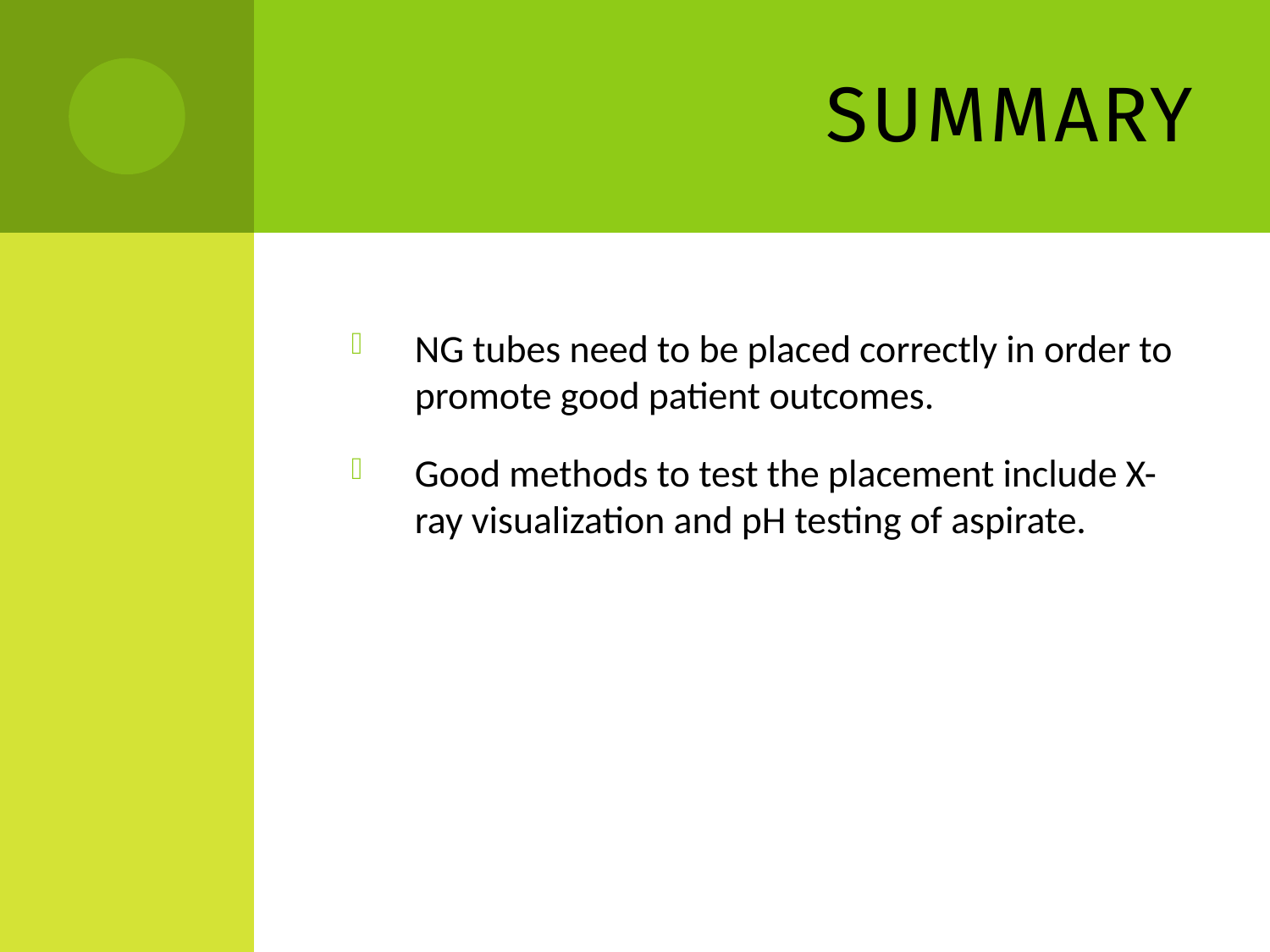

# Summary
NG tubes need to be placed correctly in order to promote good patient outcomes.
Good methods to test the placement include X-ray visualization and pH testing of aspirate.